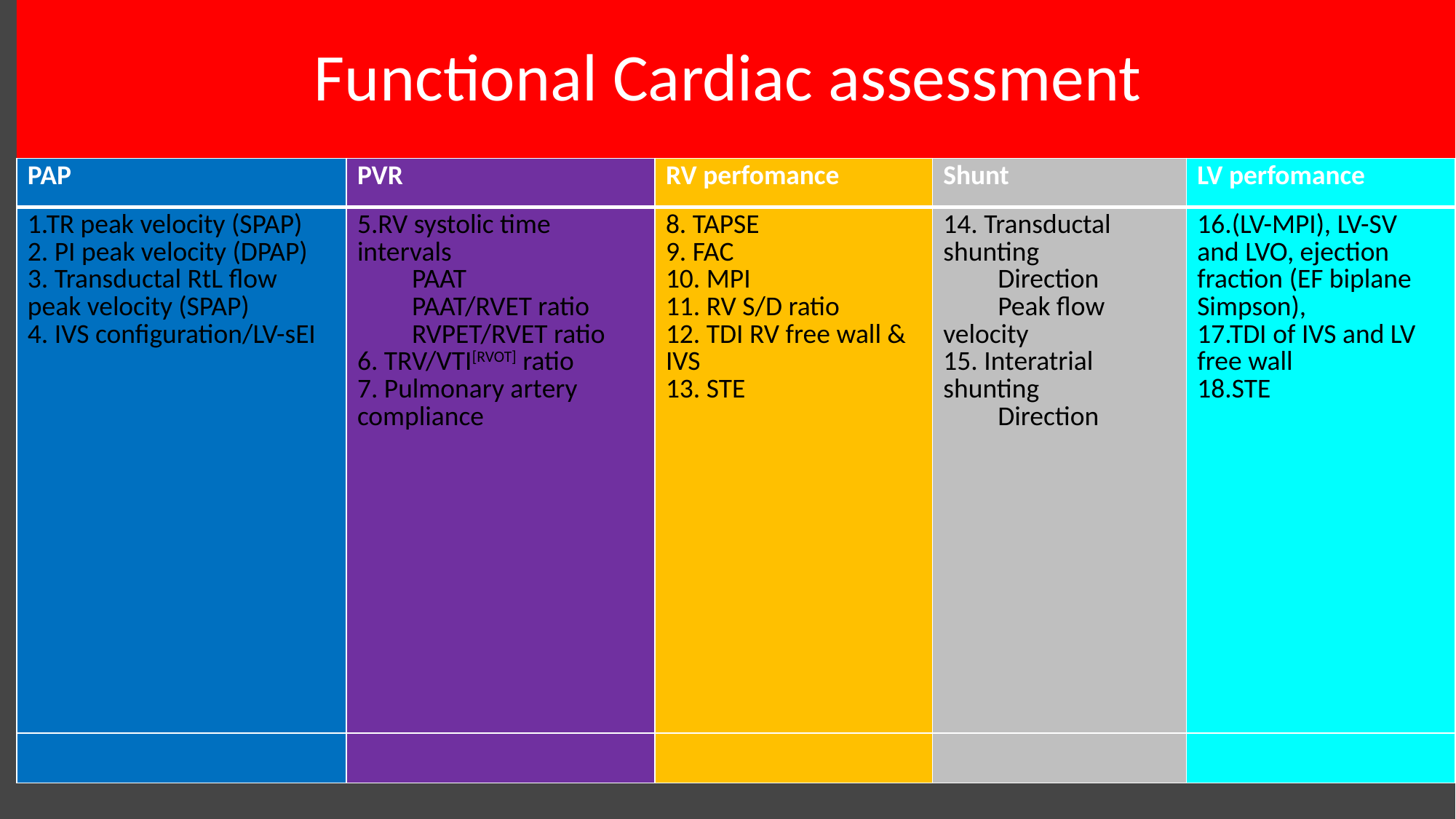

# Functional Cardiac assessment
| PAP | PVR | RV perfomance | Shunt | LV perfomance |
| --- | --- | --- | --- | --- |
| 1.TR peak velocity (SPAP) 2. PI peak velocity (DPAP) 3. Transductal RtL flow peak velocity (SPAP) 4. IVS configuration/LV-sEI | 5.RV systolic time intervals   PAAT   PAAT/RVET ratio   RVPET/RVET ratio 6. TRV/VTI[RVOT] ratio 7. Pulmonary artery compliance | 8. TAPSE 9. FAC 10. MPI 11. RV S/D ratio 12. TDI RV free wall & IVS 13. STE | 14. Transductal shunting   Direction   Peak flow velocity 15. Interatrial shunting   Direction | 16.(LV-MPI), LV-SV and LVO, ejection fraction (EF biplane Simpson), 17.TDI of IVS and LV free wall 18.STE |
|  |  |  |  |  |